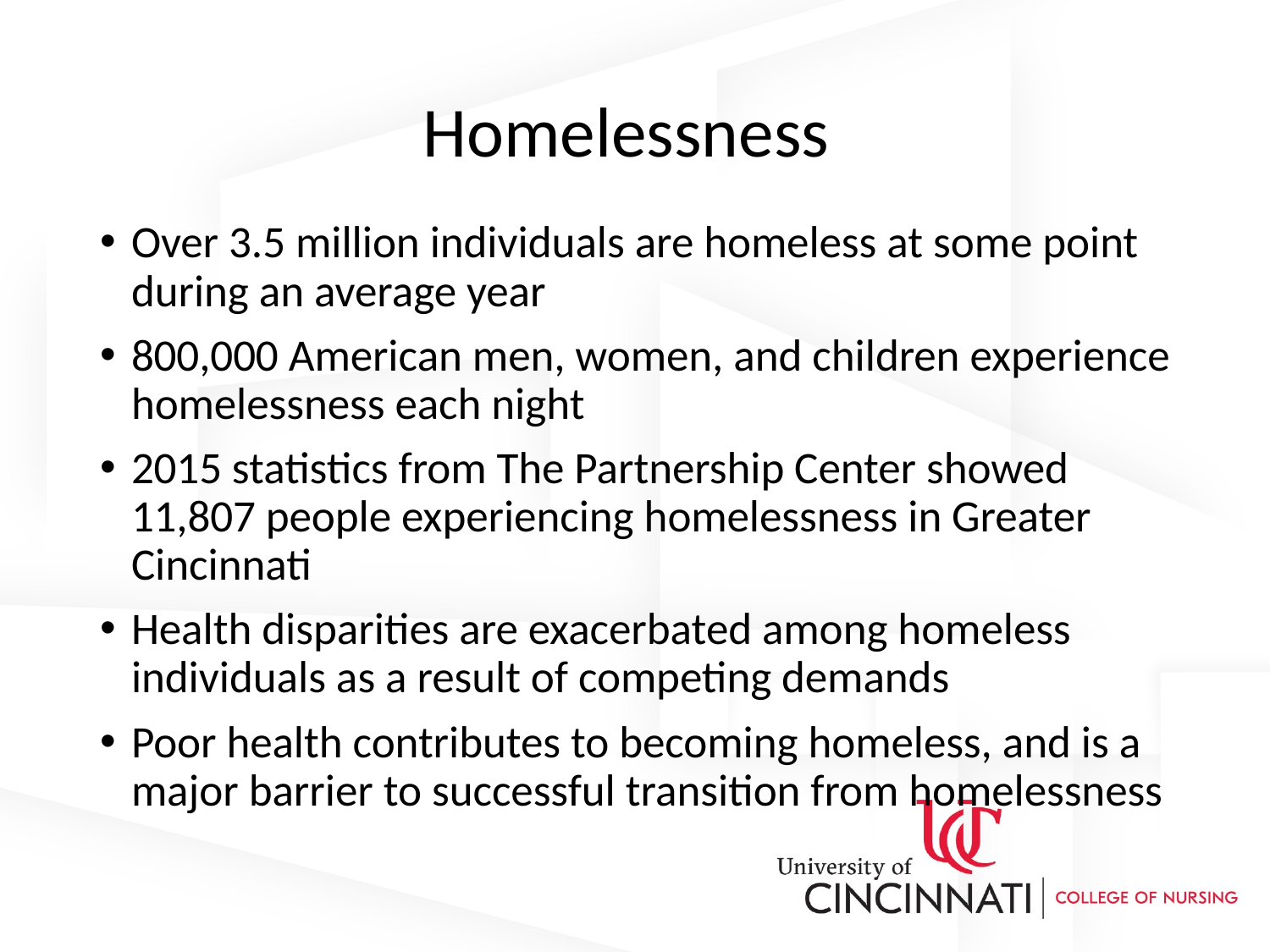

# Homelessness
Over 3.5 million individuals are homeless at some point during an average year
800,000 American men, women, and children experience homelessness each night
2015 statistics from The Partnership Center showed 11,807 people experiencing homelessness in Greater Cincinnati
Health disparities are exacerbated among homeless individuals as a result of competing demands
Poor health contributes to becoming homeless, and is a major barrier to successful transition from homelessness